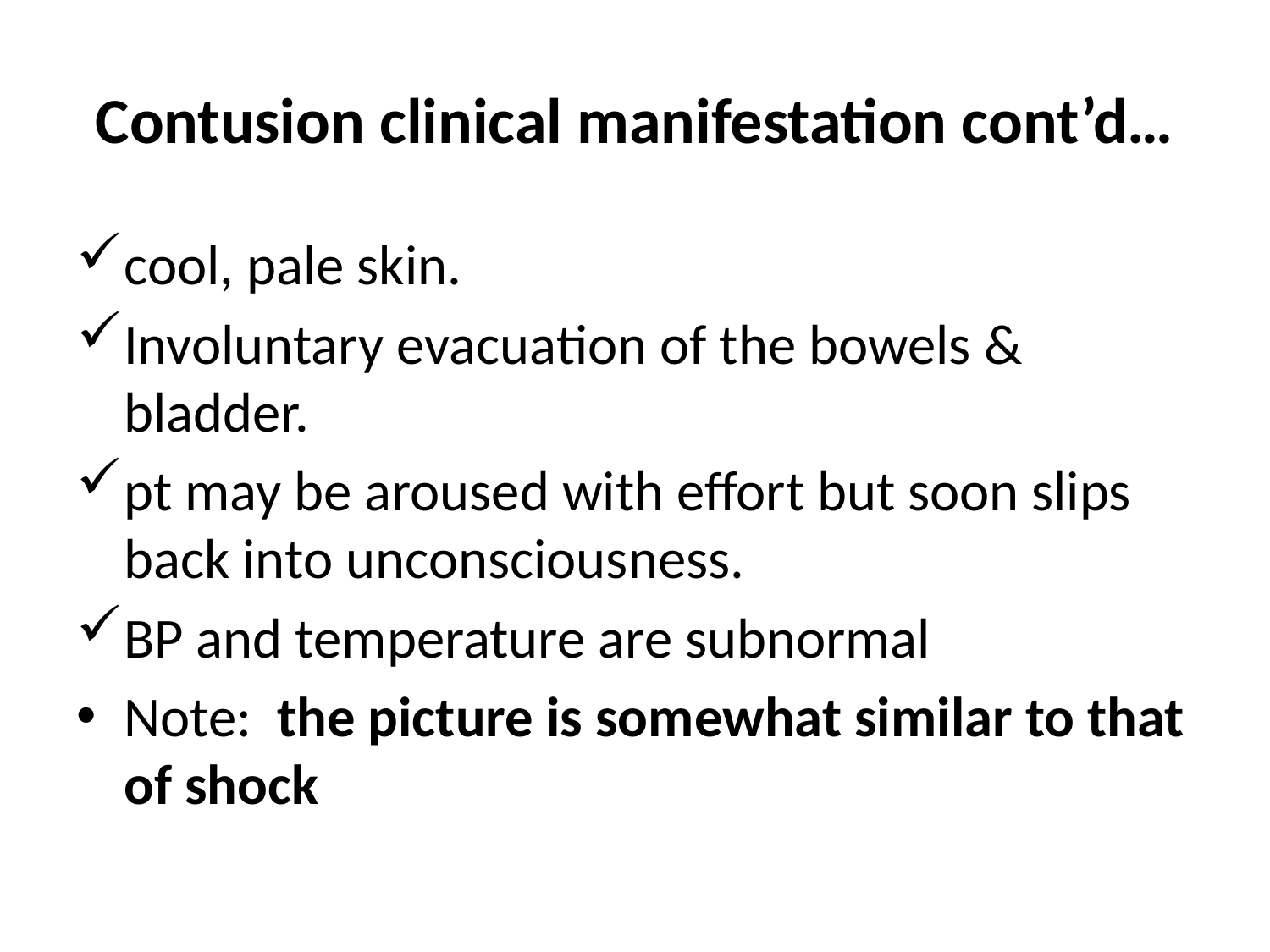

# Contusion clinical manifestation cont’d…
cool, pale skin.
Involuntary evacuation of the bowels & bladder.
pt may be aroused with effort but soon slips back into unconsciousness.
BP and temperature are subnormal
Note:  the picture is somewhat similar to that of shock